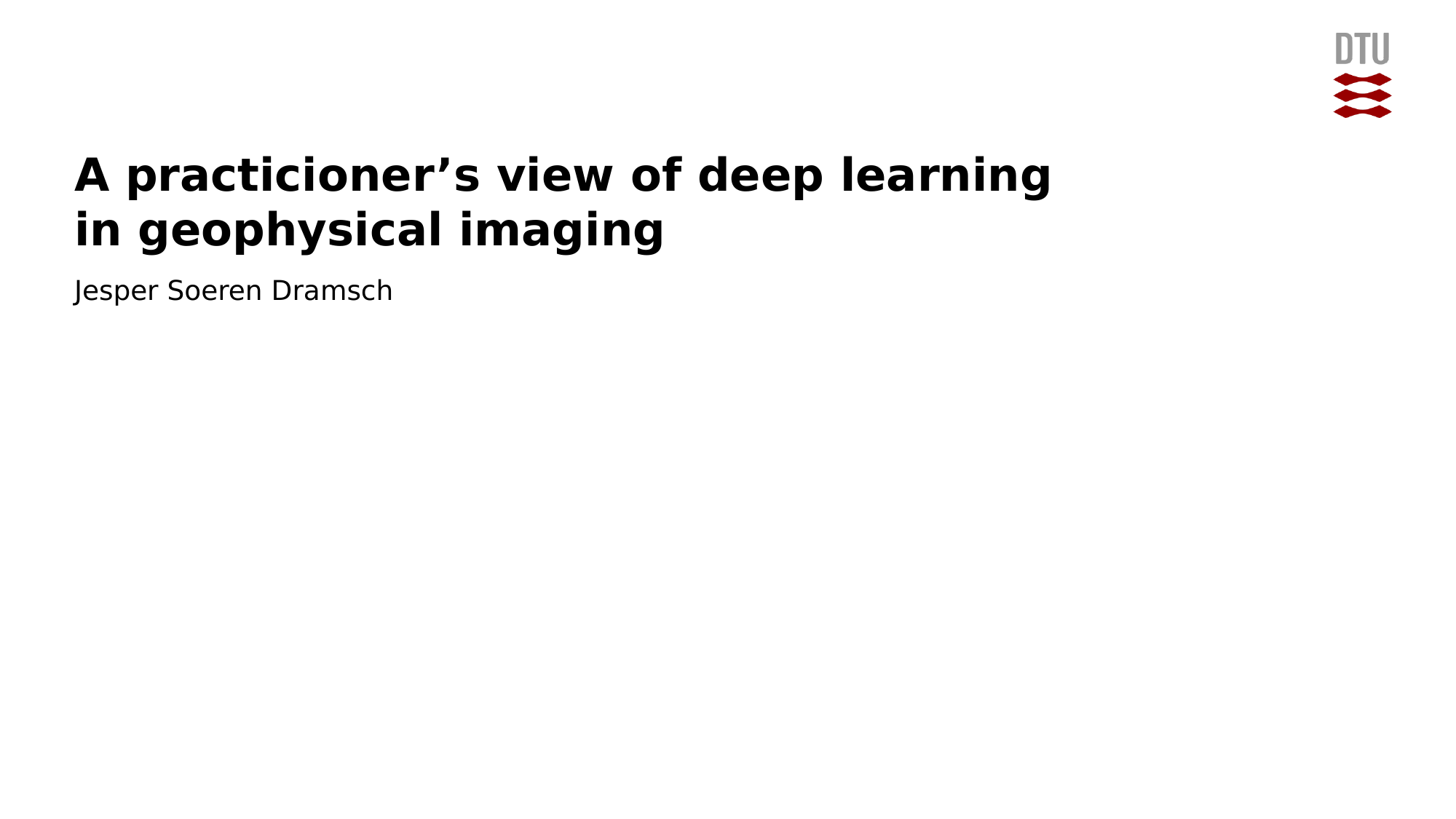

# A practicioner’s view of deep learning in geophysical imaging
Jesper Soeren Dramsch